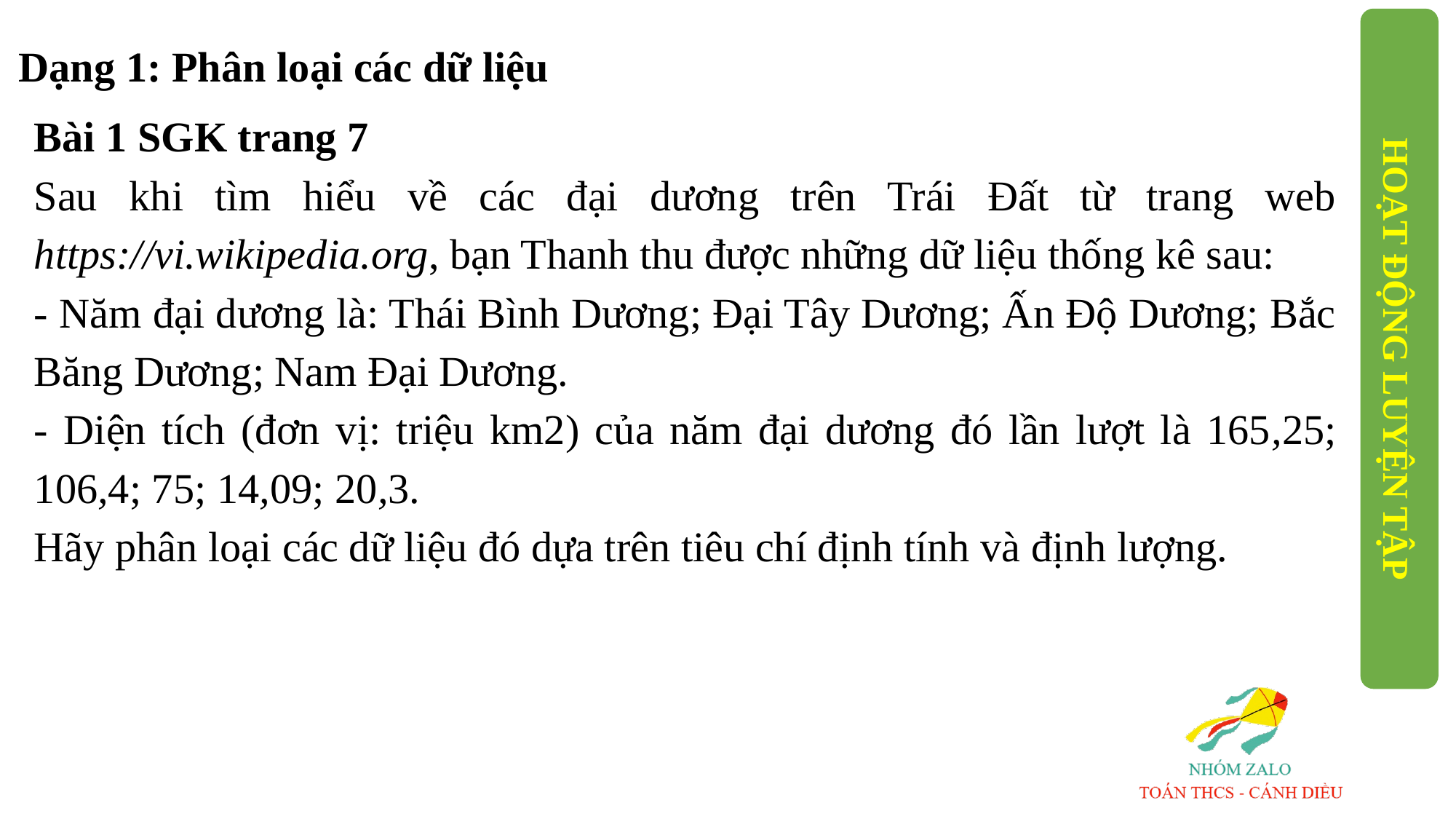

Dạng 1: Phân loại các dữ liệu

HOẠT ĐỘNG LUYỆN TẬP
Bài 1 SGK trang 7
Sau khi tìm hiểu về các đại dương trên Trái Đất từ trang web https://vi.wikipedia.org, bạn Thanh thu được những dữ liệu thống kê sau:
- Năm đại dương là: Thái Bình Dương; Đại Tây Dương; Ấn Độ Dương; Bắc Băng Dương; Nam Đại Dương.
- Diện tích (đơn vị: triệu km2) của năm đại dương đó lần lượt là 165,25; 106,4; 75; 14,09; 20,3.
Hãy phân loại các dữ liệu đó dựa trên tiêu chí định tính và định lượng.